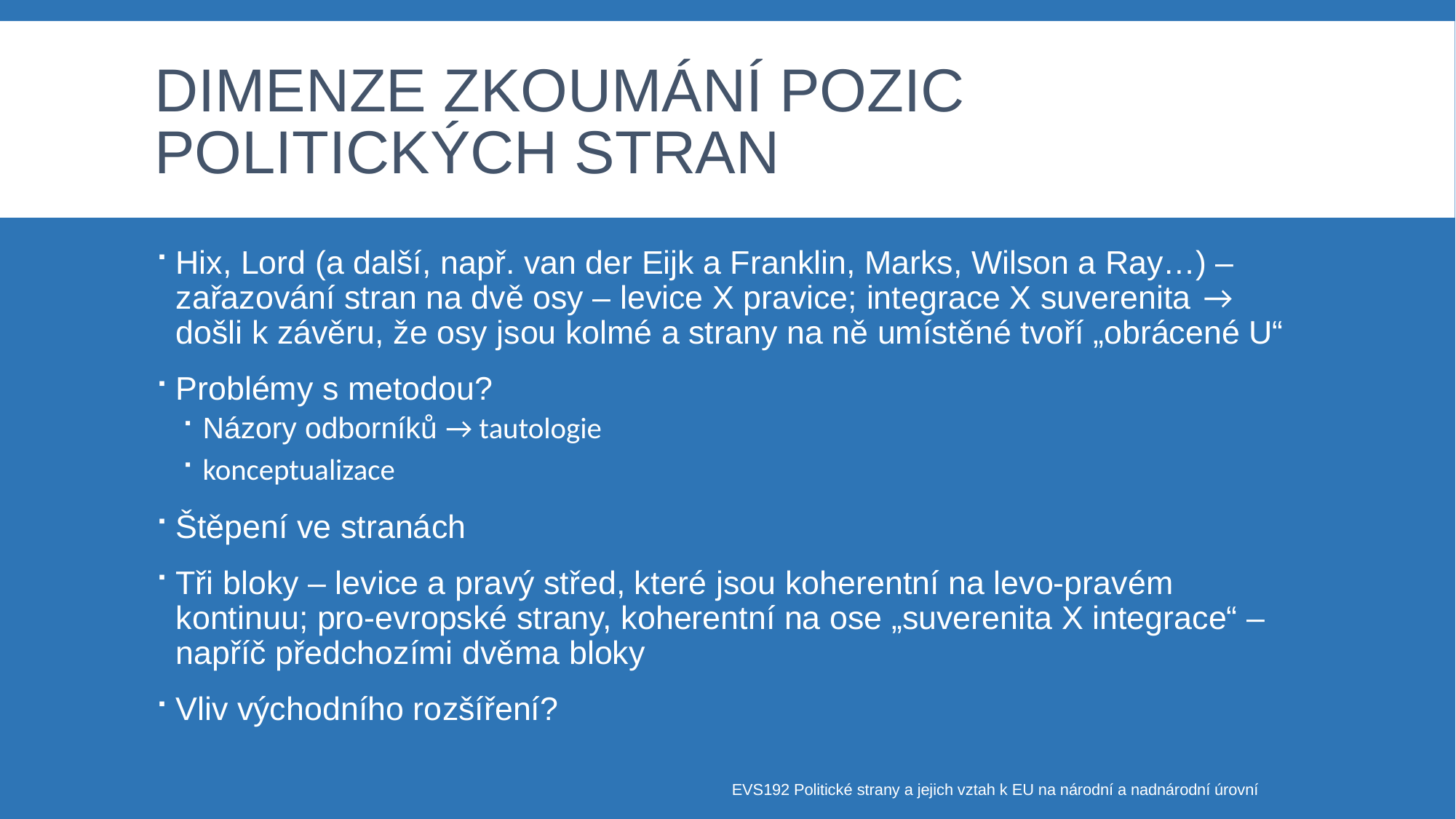

# Dimenze zkoumání pozic politických stran
Hix, Lord (a další, např. van der Eijk a Franklin, Marks, Wilson a Ray…) – zařazování stran na dvě osy – levice X pravice; integrace X suverenita → došli k závěru, že osy jsou kolmé a strany na ně umístěné tvoří „obrácené U“
Problémy s metodou?
Názory odborníků → tautologie
konceptualizace
Štěpení ve stranách
Tři bloky – levice a pravý střed, které jsou koherentní na levo-pravém kontinuu; pro-evropské strany, koherentní na ose „suverenita X integrace“ – napříč předchozími dvěma bloky
Vliv východního rozšíření?

EVS192 Politické strany a jejich vztah k EU na národní a nadnárodní úrovní